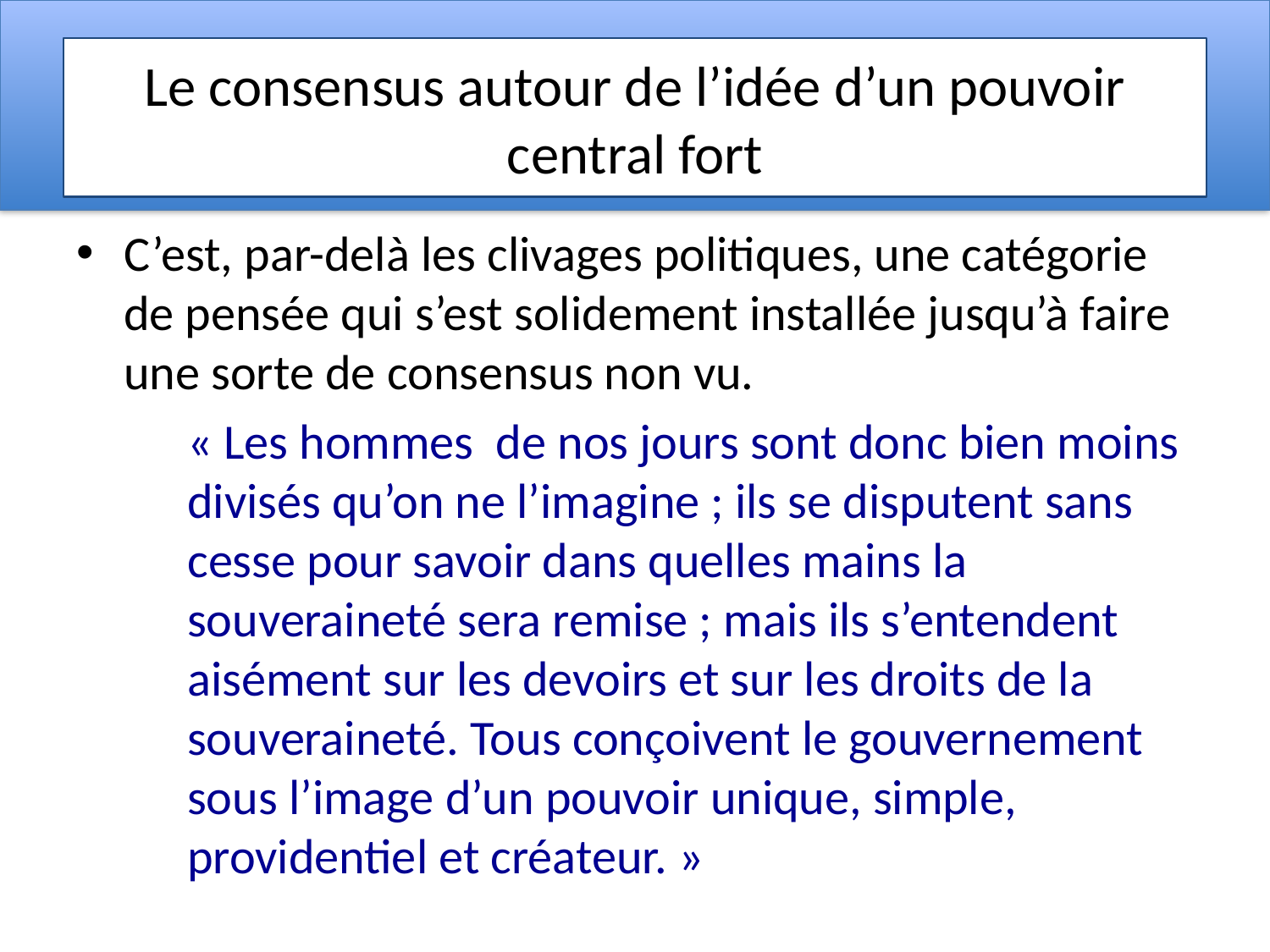

# Le consensus autour de l’idée d’un pouvoir central fort
C’est, par-delà les clivages politiques, une catégorie de pensée qui s’est solidement installée jusqu’à faire une sorte de consensus non vu.
« Les hommes  de nos jours sont donc bien moins divisés qu’on ne l’imagine ; ils se disputent sans cesse pour savoir dans quelles mains la souveraineté sera remise ; mais ils s’entendent aisément sur les devoirs et sur les droits de la souveraineté. Tous conçoivent le gouvernement sous l’image d’un pouvoir unique, simple, providentiel et créateur. »